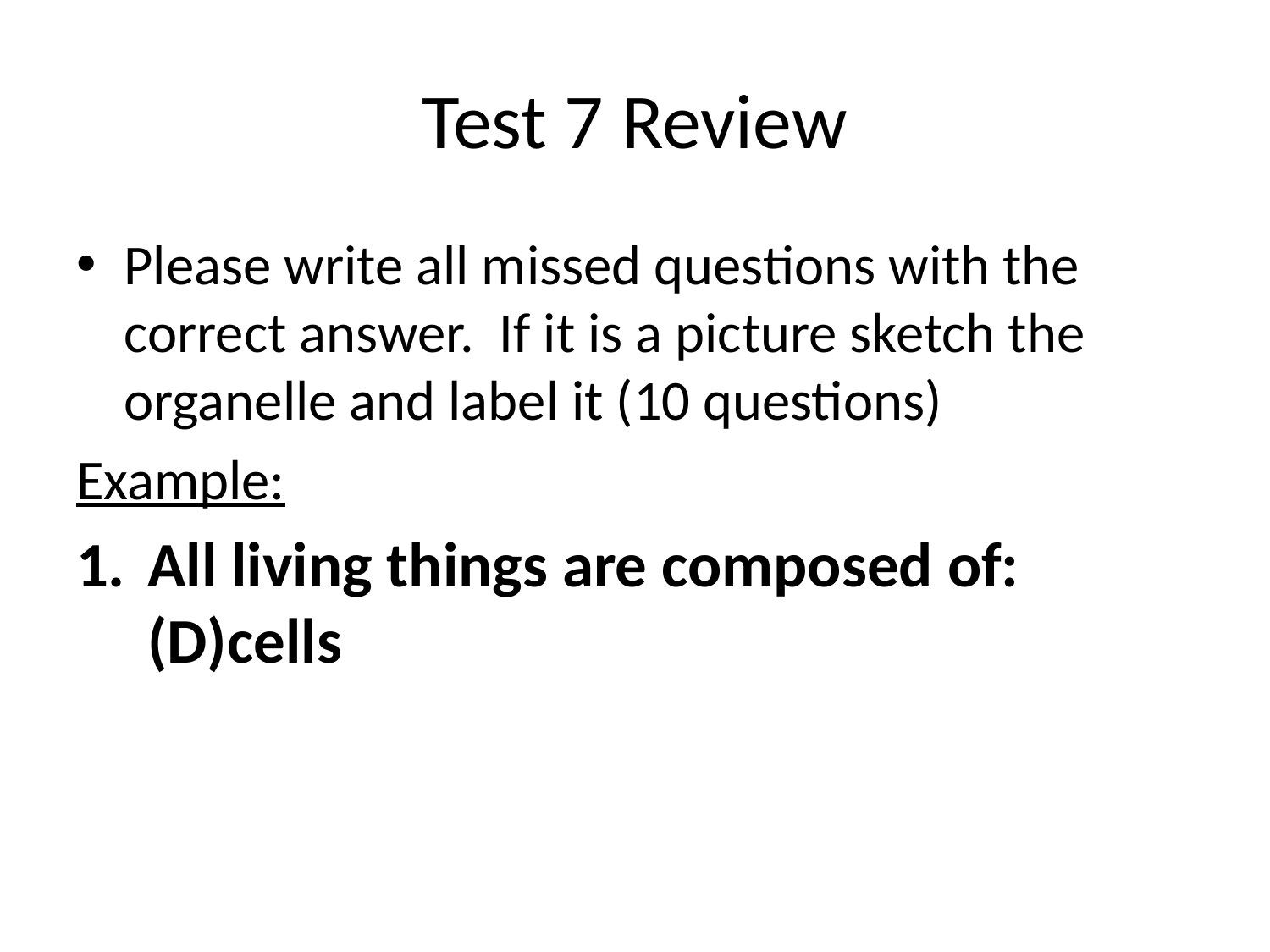

# Test 7 Review
Please write all missed questions with the correct answer.  If it is a picture sketch the organelle and label it (10 questions)
Example:
All living things are composed of:  (D)cells